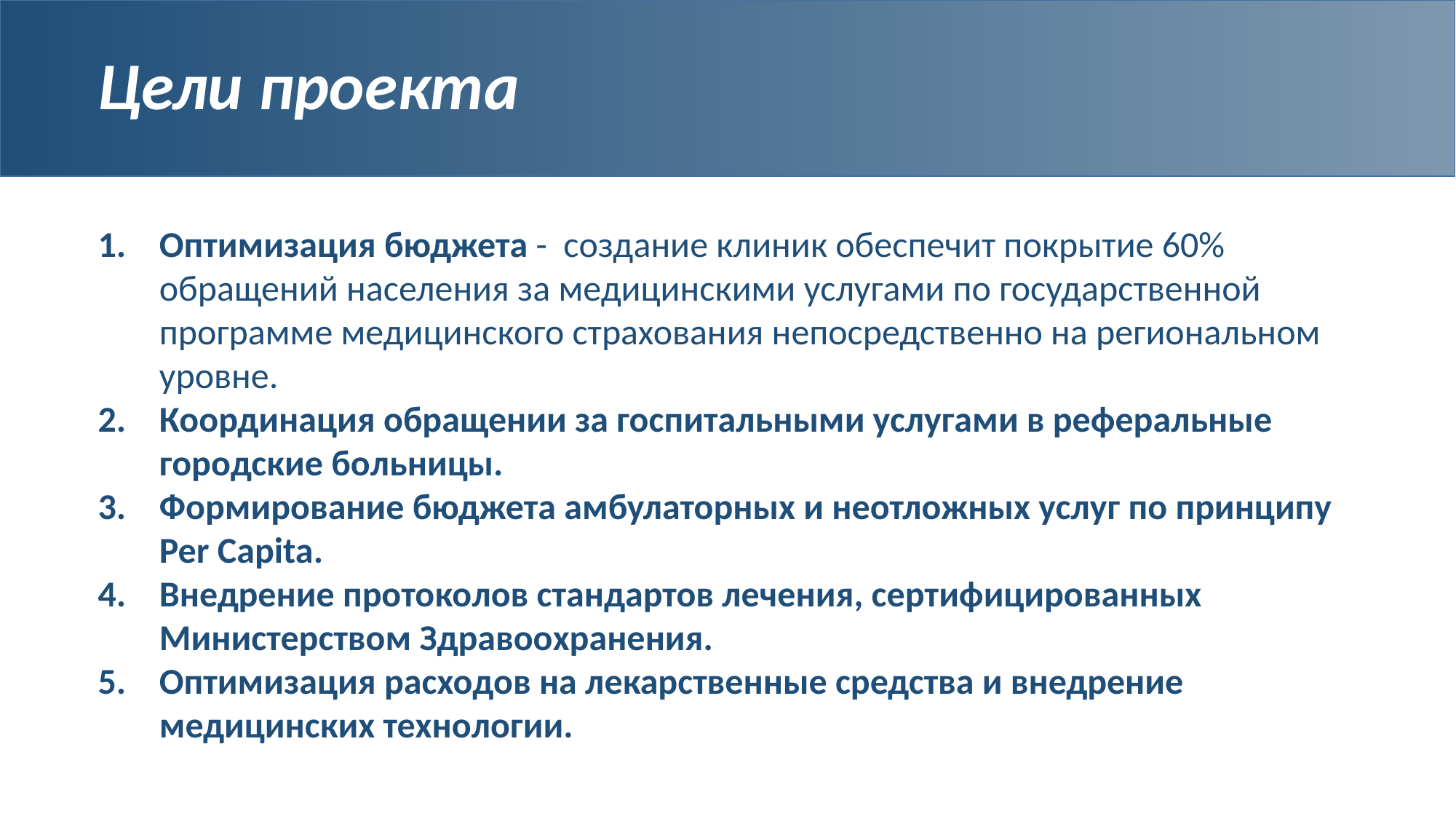

# Цели проекта
Оптимизация бюджета -  создание клиник обеспечит покрытие 60% обращений населения за медицинскими услугами по государственной программе медицинского страхования непосредственно на региональном уровне.
Координация обращении за госпитальными услугами в реферальные городские больницы.
Формирование бюджета амбулаторных и неотложных услуг по принципу Per Capita.
Внедрение протоколов стандартов лечения, сертифицированных Министерством Здравоохранения.
Оптимизация расходов на лекарственные средства и внедрение медицинских технологии.